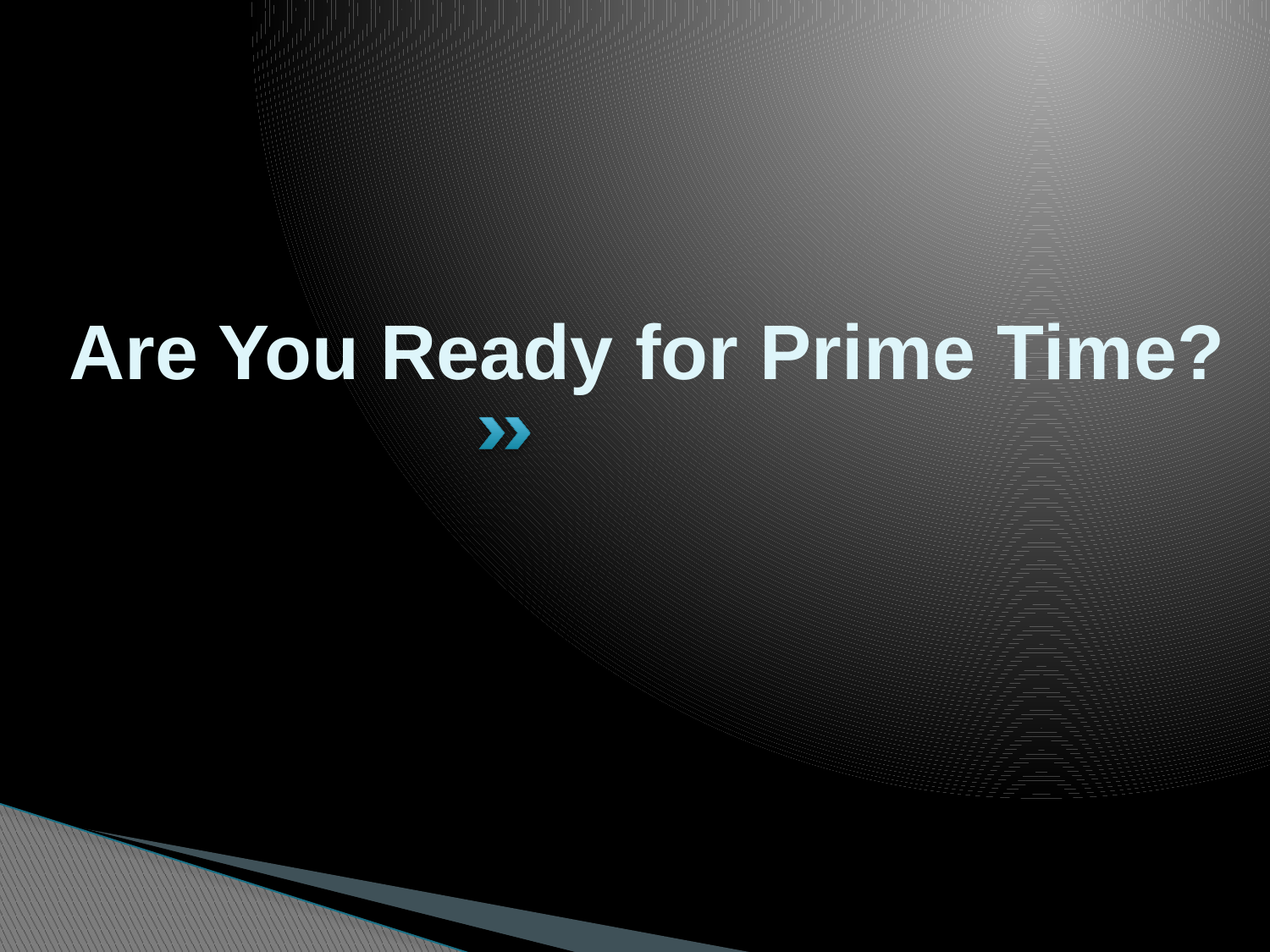

# Are You Ready for Prime Time?